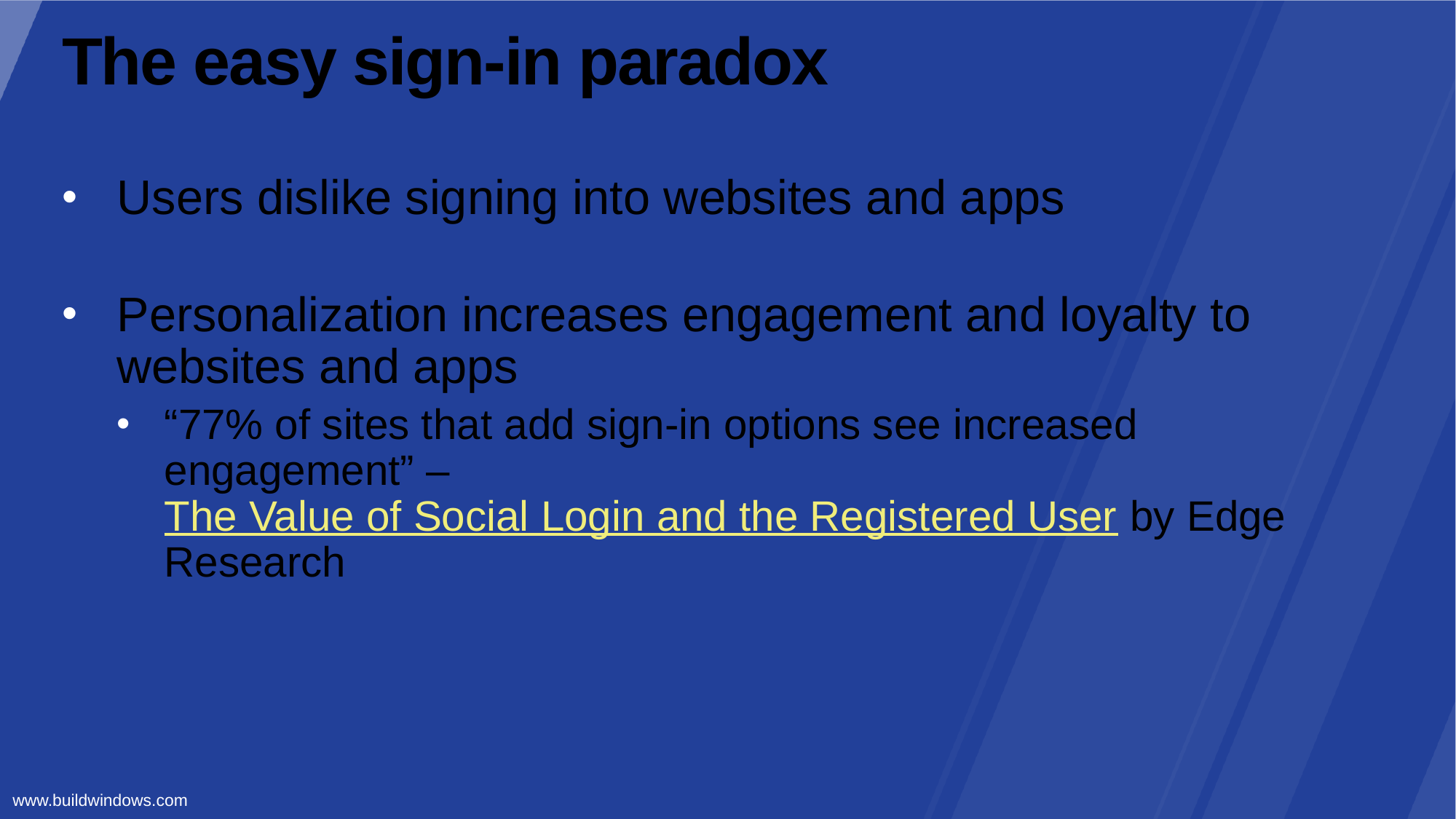

# The easy sign-in paradox
Users dislike signing into websites and apps

Personalization increases engagement and loyalty to websites and apps
“77% of sites that add sign-in options see increased engagement” – The Value of Social Login and the Registered User by Edge Research